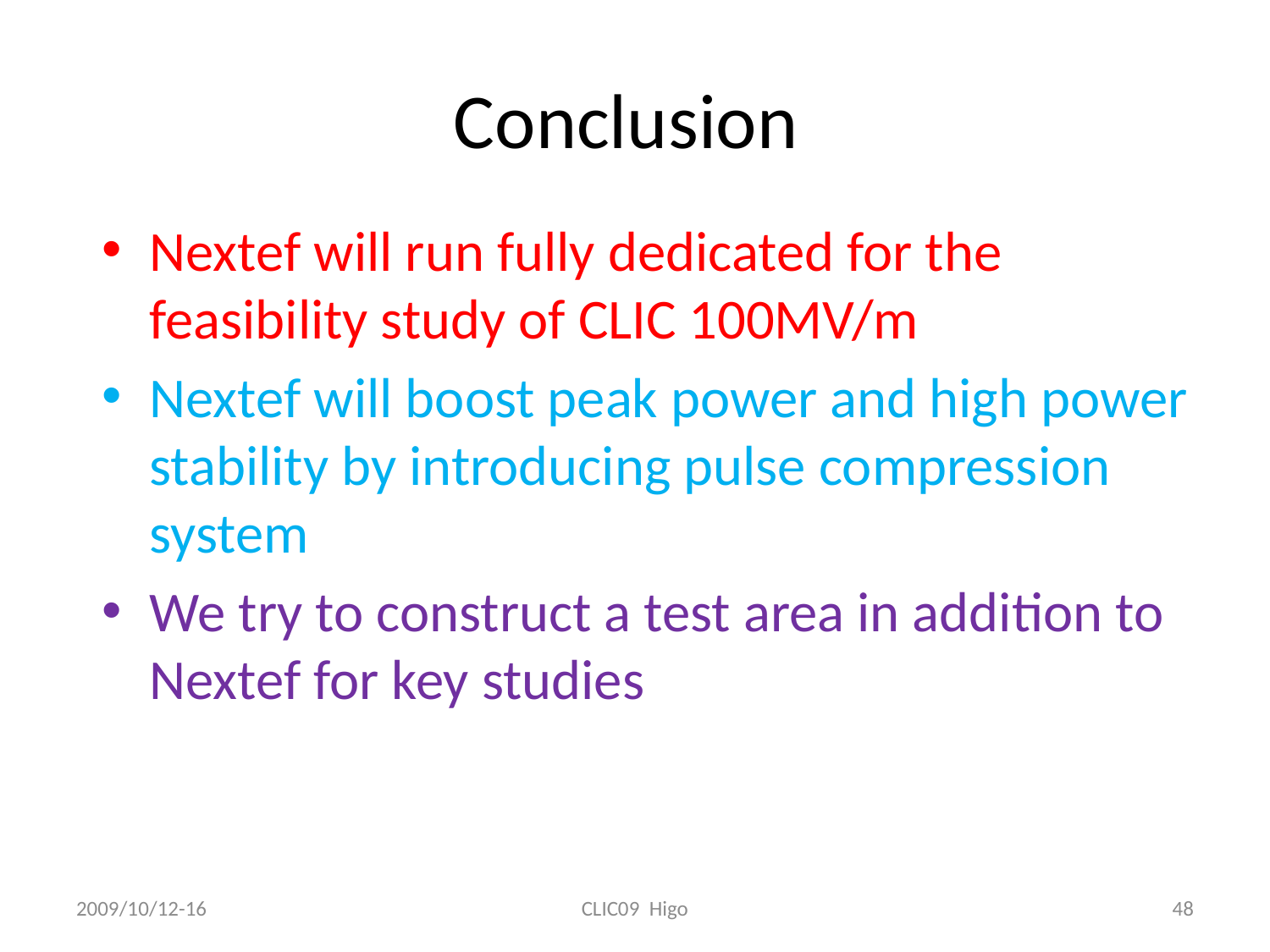

# Conclusion
Nextef will run fully dedicated for the feasibility study of CLIC 100MV/m
Nextef will boost peak power and high power stability by introducing pulse compression system
We try to construct a test area in addition to Nextef for key studies

2009/10/12-16
CLIC09  Higo
48